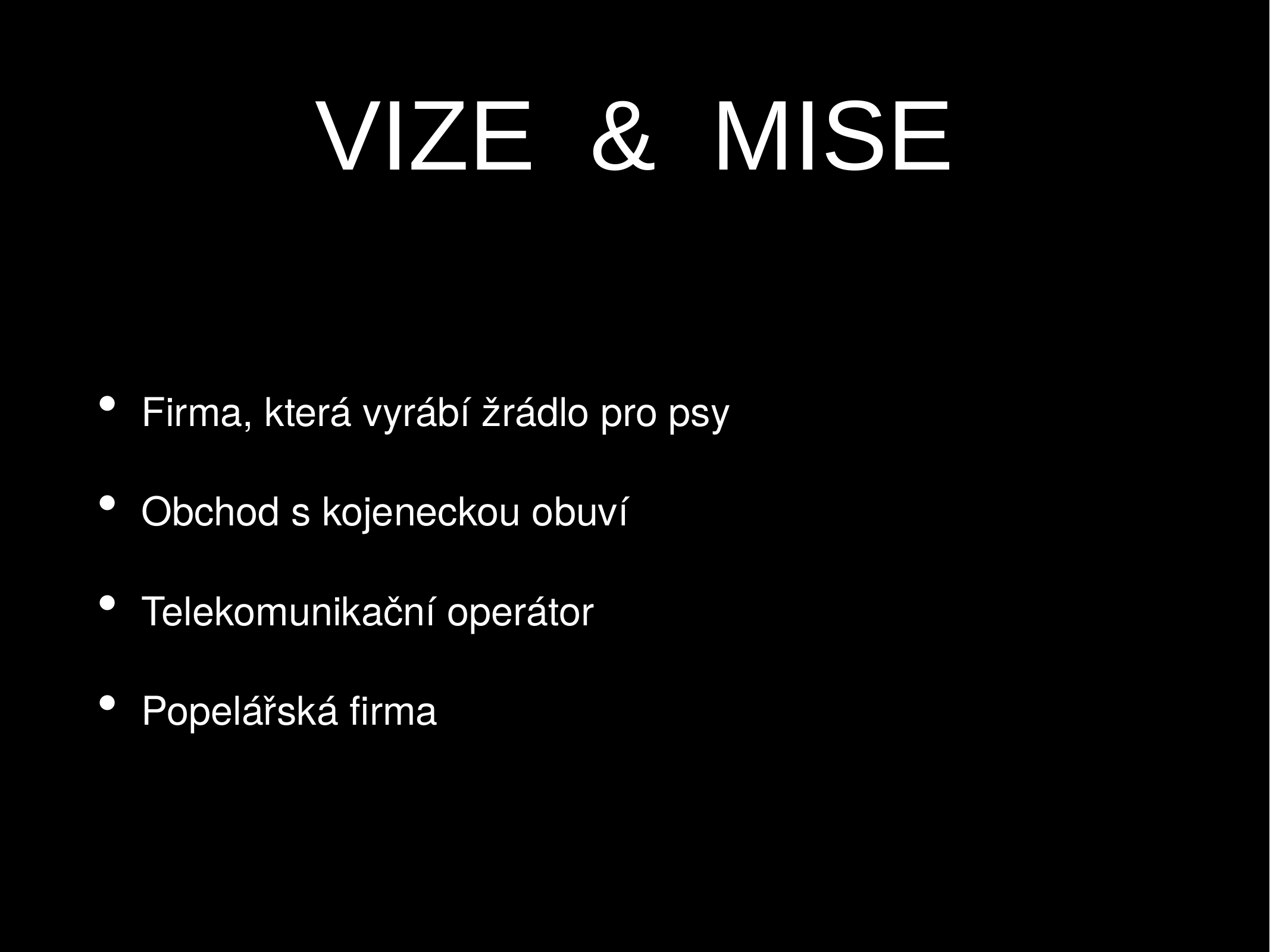

# VIZE  &  MISE
Firma, která vyrábí žrádlo pro psy
Obchod s kojeneckou obuví
Telekomunikační operátor
Popelářská firma